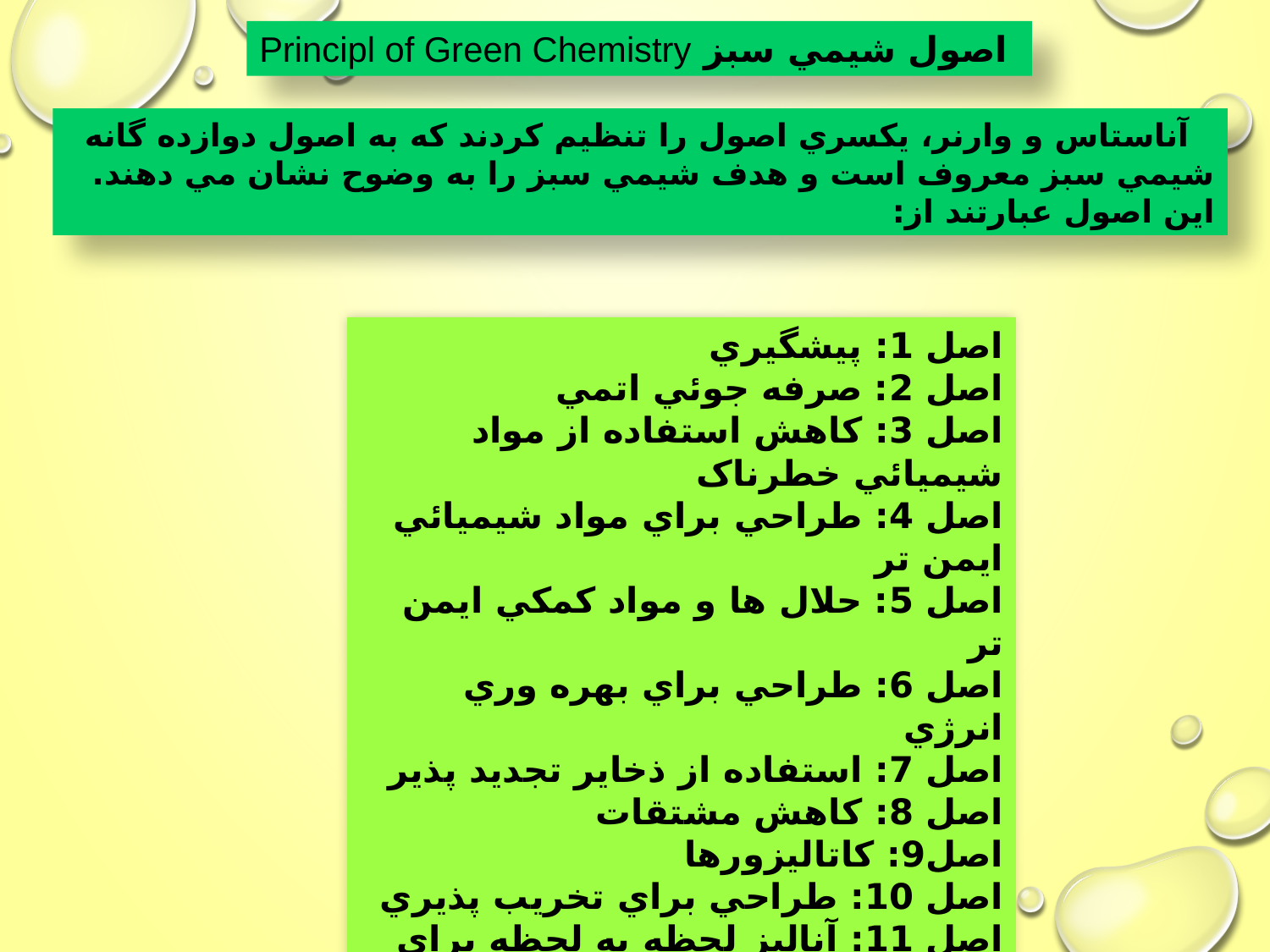

اصول شيمي سبز Principl of Green Chemistry
آناستاس و وارنر، يکسري اصول را تنظيم کردند که به اصول دوازده گانه شيمي سبز معروف است و هدف شيمي سبز را به وضوح نشان مي دهند. اين اصول عبارتند از:
اصل 1: پيشگيري
اصل 2: صرفه جوئي اتمي
اصل 3: کاهش استفاده از مواد شيميائي خطرناک
اصل 4: طراحي براي مواد شيميائي ايمن تر
اصل 5: حلال ها و مواد کمکي ايمن تر
اصل 6: طراحي براي بهره وري انرژي
اصل 7: استفاده از ذخاير تجديد پذير
اصل 8: کاهش مشتقات
اصل9: کاتاليزورها
اصل 10: طراحي براي تخريب پذيري
اصل 11: آناليز لحظه به لحظه براي پيشگيري از آلودگي
 اصل 12: شيمي ايمن تر براي پيش گيري از حادثه